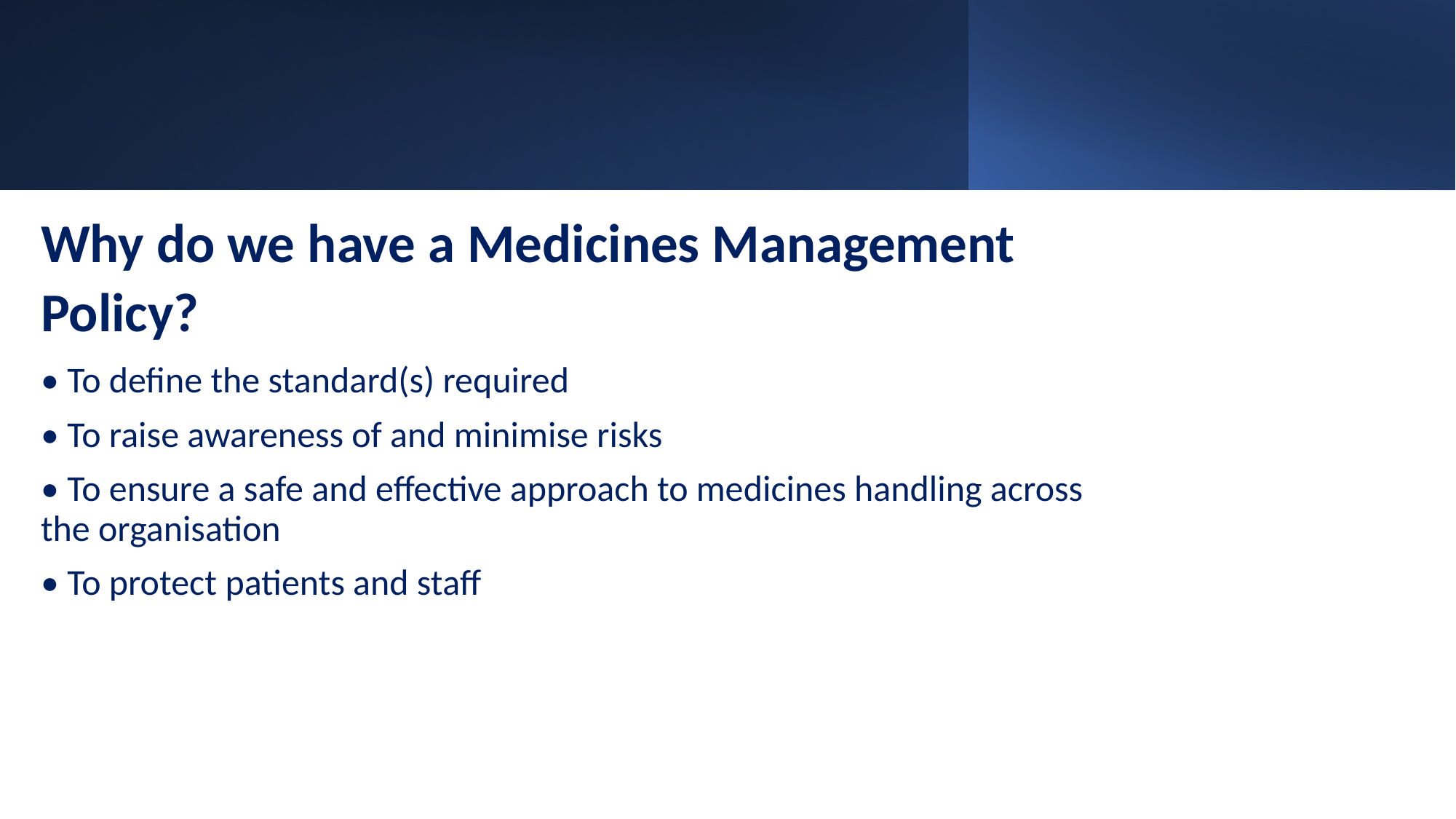

Why do we have a Medicines Management Policy?
• To define the standard(s) required
• To raise awareness of and minimise risks
• To ensure a safe and effective approach to medicines handling across the organisation
• To protect patients and staff